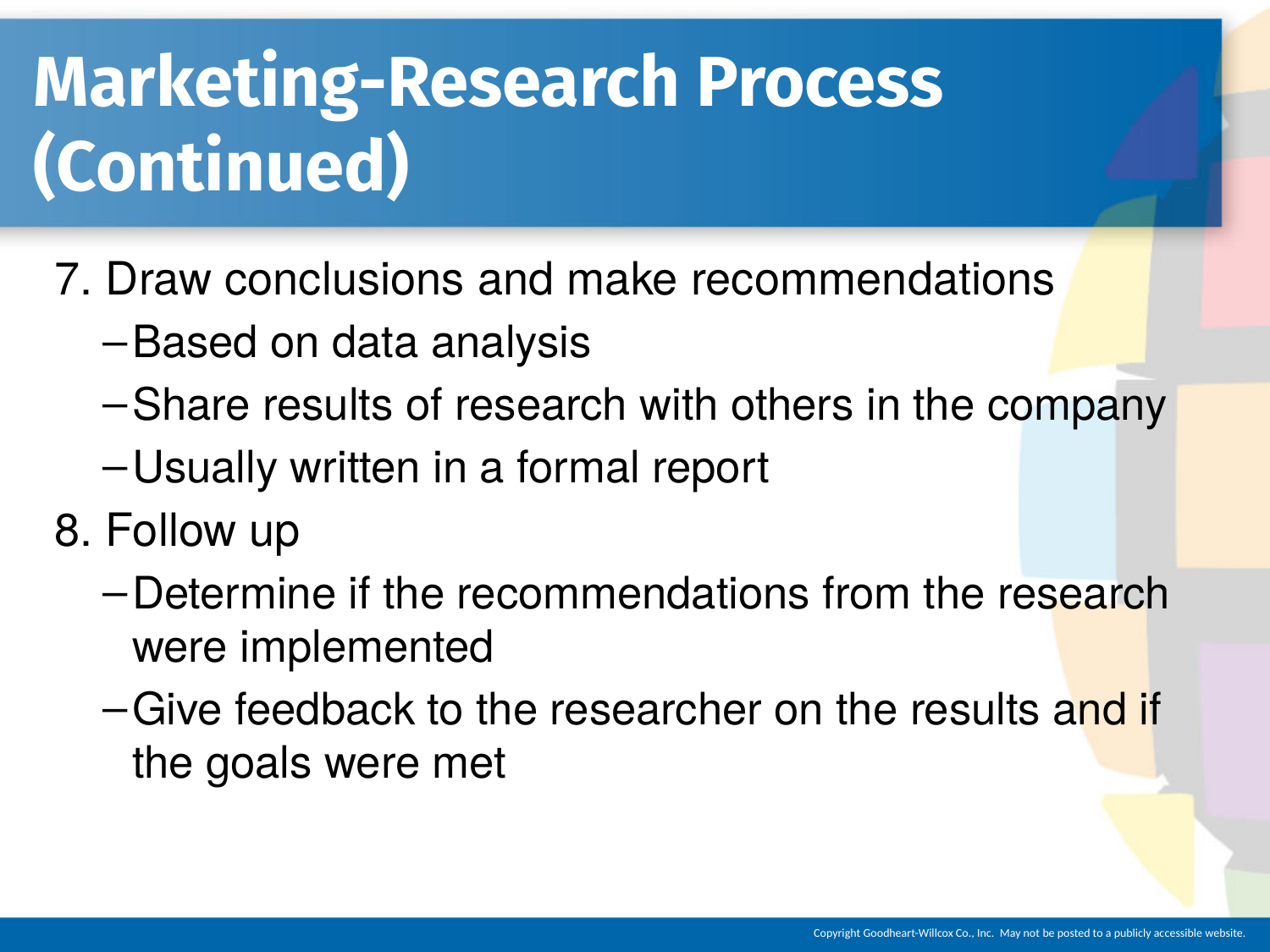

# Marketing-Research Process (Continued)
7. Draw conclusions and make recommendations
Based on data analysis
Share results of research with others in the company
Usually written in a formal report
8. Follow up
Determine if the recommendations from the research were implemented
Give feedback to the researcher on the results and if the goals were met